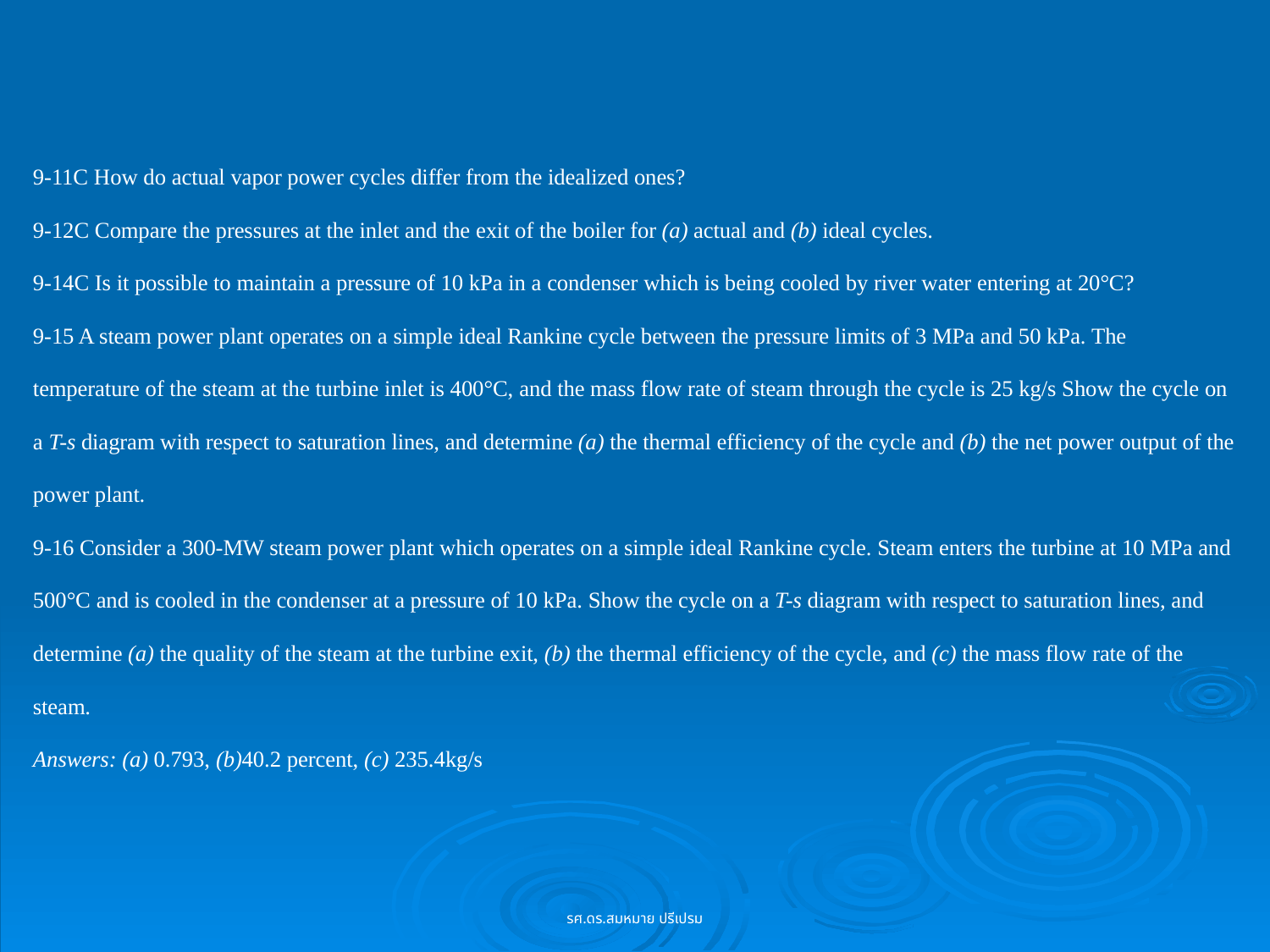

9-11C How do actual vapor power cycles differ from the idealized ones?
9-12C Compare the pressures at the inlet and the exit of the boiler for (a) actual and (b) ideal cycles.
9-14C Is it possible to maintain a pressure of 10 kPa in a condenser which is being cooled by river water entering at 20°C?
9-15 A steam power plant operates on a simple ideal Rankine cycle between the pressure limits of 3 MPa and 50 kPa. The temperature of the steam at the turbine inlet is 400°C, and the mass flow rate of steam through the cycle is 25 kg/s Show the cycle on a T-s diagram with respect to saturation lines, and determine (a) the thermal efficiency of the cycle and (b) the net power output of the power plant.
9-16 Consider a 300-MW steam power plant which operates on a simple ideal Rankine cycle. Steam enters the turbine at 10 MPa and 500°C and is cooled in the condenser at a pressure of 10 kPa. Show the cycle on a T-s diagram with respect to saturation lines, and determine (a) the quality of the steam at the turbine exit, (b) the thermal efficiency of the cycle, and (c) the mass flow rate of the steam.
Answers: (a) 0.793, (b)40.2 percent, (c) 235.4kg/s
รศ.ดร.สมหมาย ปรีเปรม